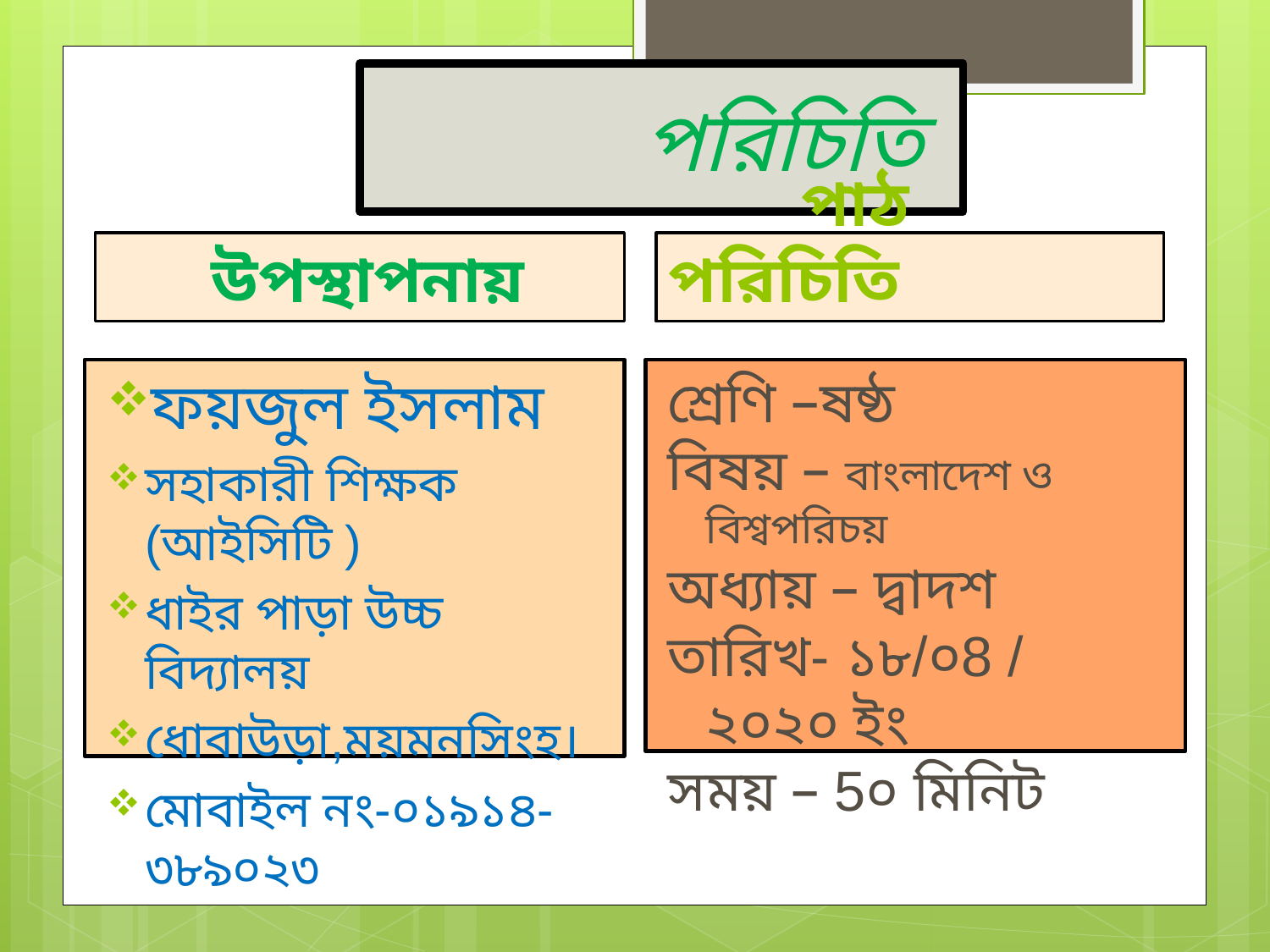

# পরিচিতি
  উপস্থাপনায়
        পাঠ পরিচিতি
ফয়জুল ইসলাম
সহাকারী শিক্ষক (আইসিটি )
ধাইর পাড়া উচ্চ বিদ্যালয়
ধোবাউড়া,ময়মনসিংহ।
মোবাইল নং-০১৯১৪-৩৮৯০২৩
শ্রেণি –ষষ্ঠ
বিষয় – বাংলাদেশ ও বিশ্বপরিচয়
অধ্যায় – দ্বাদশ
তারিখ- ১৮/০8 / ২০২০ ইং
সময় – 5০ মিনিট